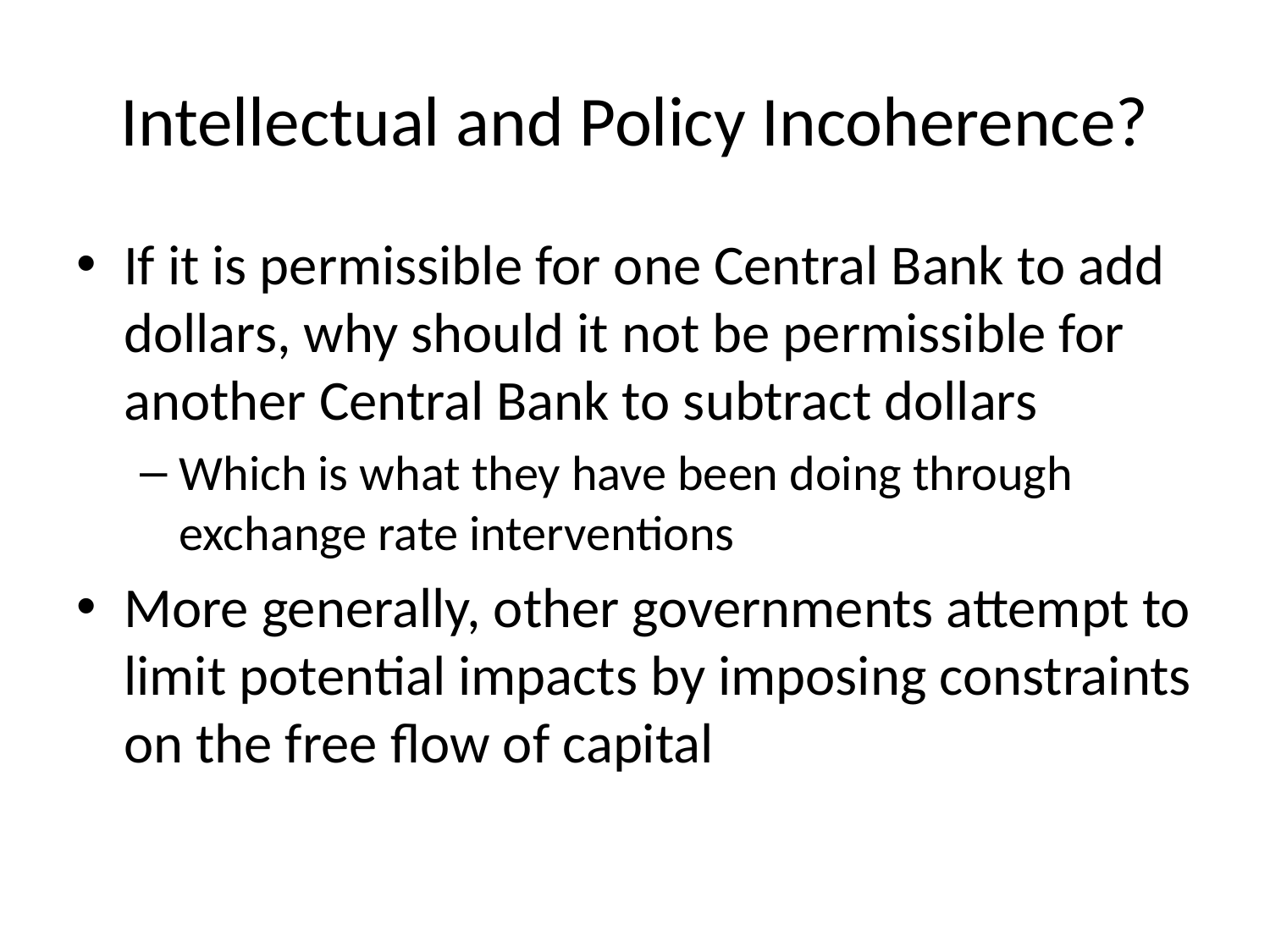

# Intellectual and Policy Incoherence?
If it is permissible for one Central Bank to add dollars, why should it not be permissible for another Central Bank to subtract dollars
Which is what they have been doing through exchange rate interventions
More generally, other governments attempt to limit potential impacts by imposing constraints on the free flow of capital